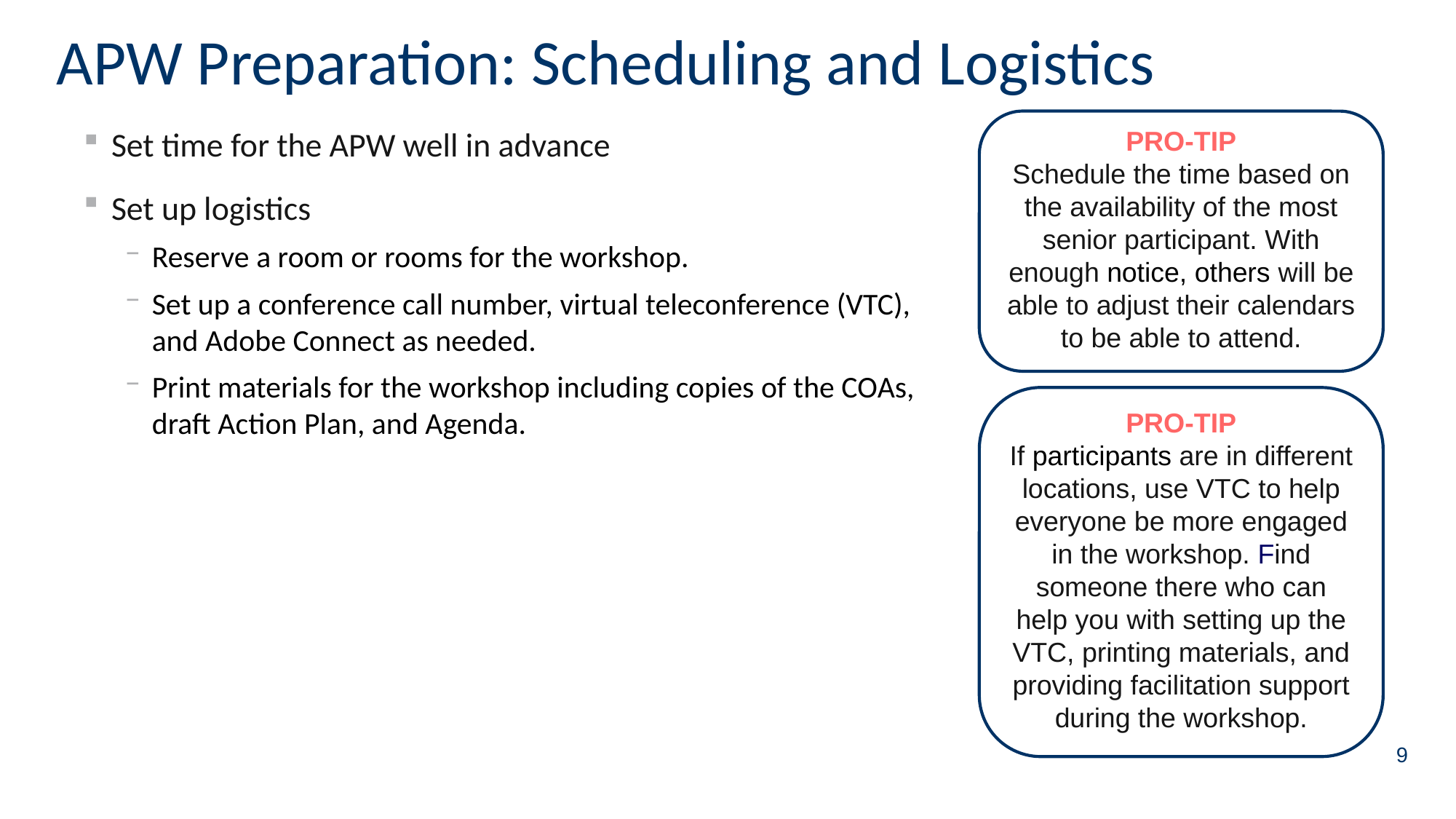

# APW Preparation: Scheduling and Logistics
PRO-TIP
Schedule the time based on the availability of the most senior participant. With enough notice, others will be able to adjust their calendars to be able to attend.
Set time for the APW well in advance
Set up logistics
Reserve a room or rooms for the workshop.
Set up a conference call number, virtual teleconference (VTC), and Adobe Connect as needed.
Print materials for the workshop including copies of the COAs, draft Action Plan, and Agenda.

PRO-TIP
If participants are in different locations, use VTC to help everyone be more engaged in the workshop. Find someone there who can help you with setting up the VTC, printing materials, and providing facilitation support during the workshop.